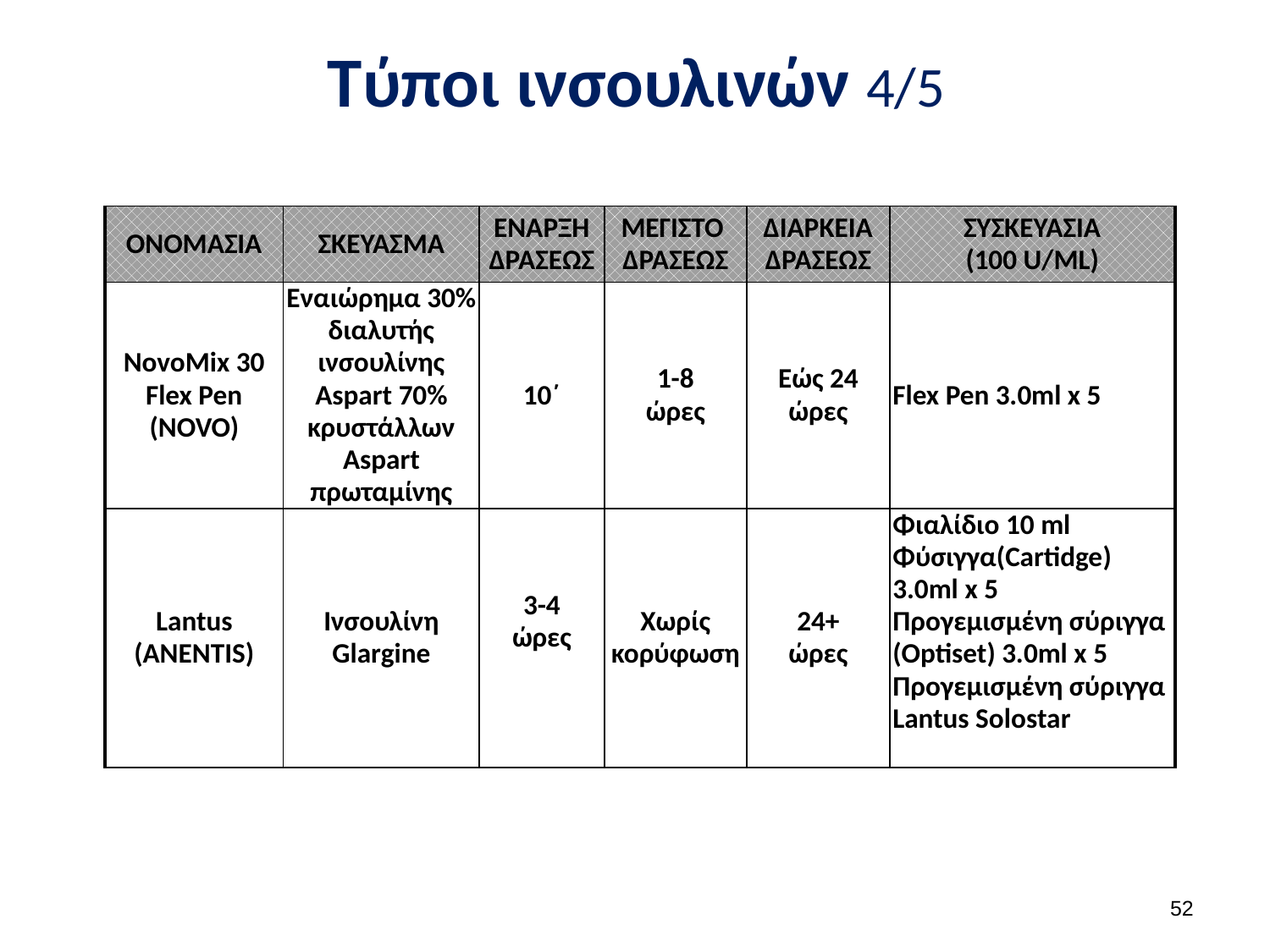

# Τύποι ινσουλινών 4/5
| ΟΝΟΜΑΣΙΑ | ΣΚΕΥΑΣΜΑ | ΕΝΑΡΞΗ ΔΡΑΣΕΩΣ | ΜΕΓΙΣΤΟ ΔΡΑΣΕΩΣ | ΔΙΑΡΚΕΙΑ ΔΡΑΣΕΩΣ | ΣΥΣΚΕΥΑΣΙΑ (100 U/ML) |
| --- | --- | --- | --- | --- | --- |
| NovoMix 30 Flex Pen (NOVO) | Εναιώρημα 30% διαλυτής ινσουλίνης Aspart 70% κρυστάλλων Aspart πρωταμίνης | 10΄ | 1-8 ώρες | Εώς 24 ώρες | Flex Pen 3.0ml x 5 |
| Lantus (ANENTIS) | Ινσουλίνη Glargine | 3-4 ώρες | Χωρίς κορύφωση | 24+ ώρες | Φιαλίδιο 10 ml Φύσιγγα(Cartidge) 3.0ml x 5 Προγεμισμένη σύριγγα (Optiset) 3.0ml x 5 Προγεμισμένη σύριγγα Lantus Solostar |
52